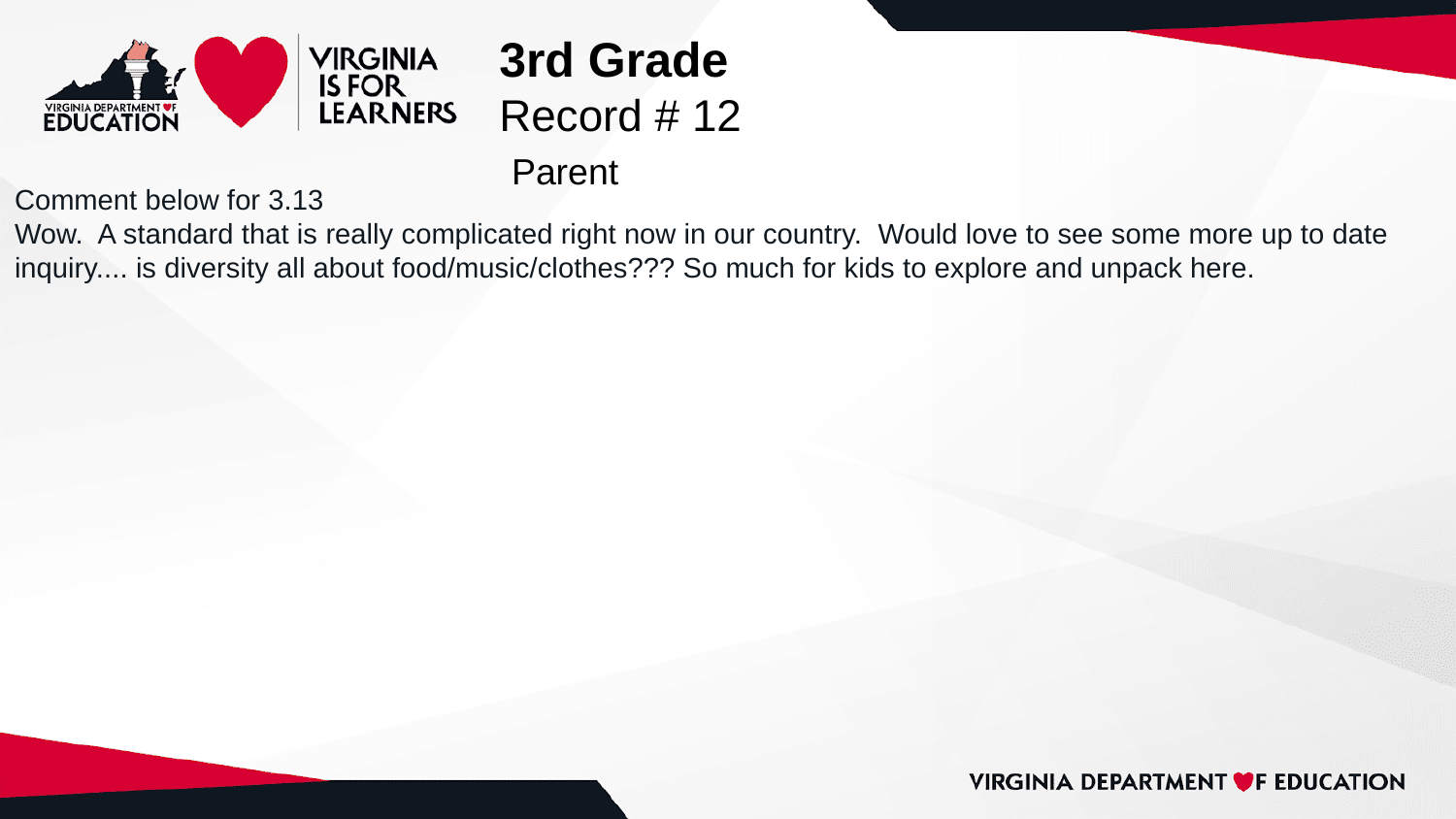

# 3rd Grade
Record # 12
 Parent
Comment below for 3.13
Wow.  A standard that is really complicated right now in our country.  Would love to see some more up to date inquiry.... is diversity all about food/music/clothes??? So much for kids to explore and unpack here.